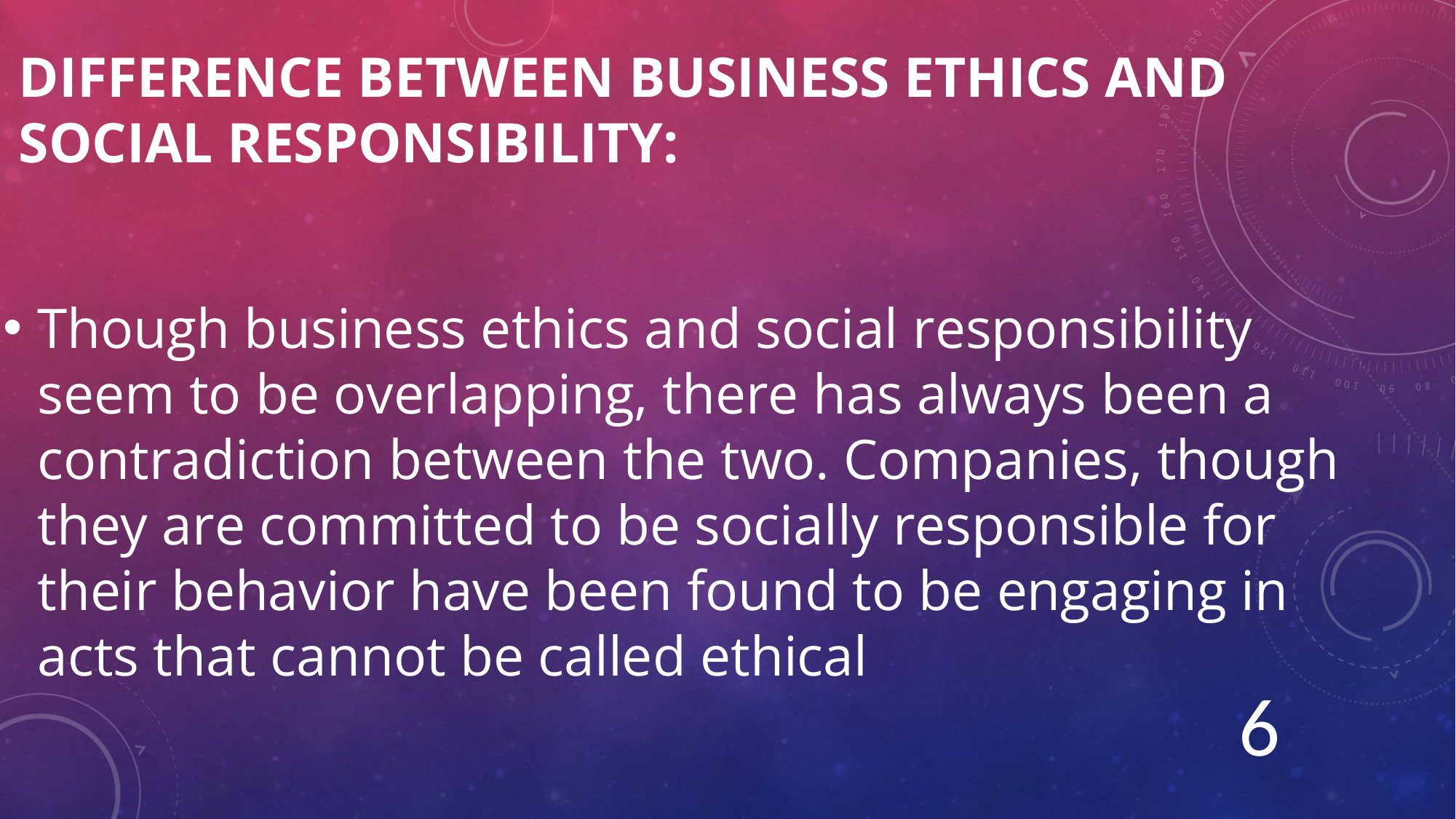

# Difference between Business Ethics and Social Responsibility:
Though business ethics and social responsibility seem to be overlapping, there has always been a contradiction between the two. Companies, though they are committed to be socially responsible for their behavior have been found to be engaging in acts that cannot be called ethical
6